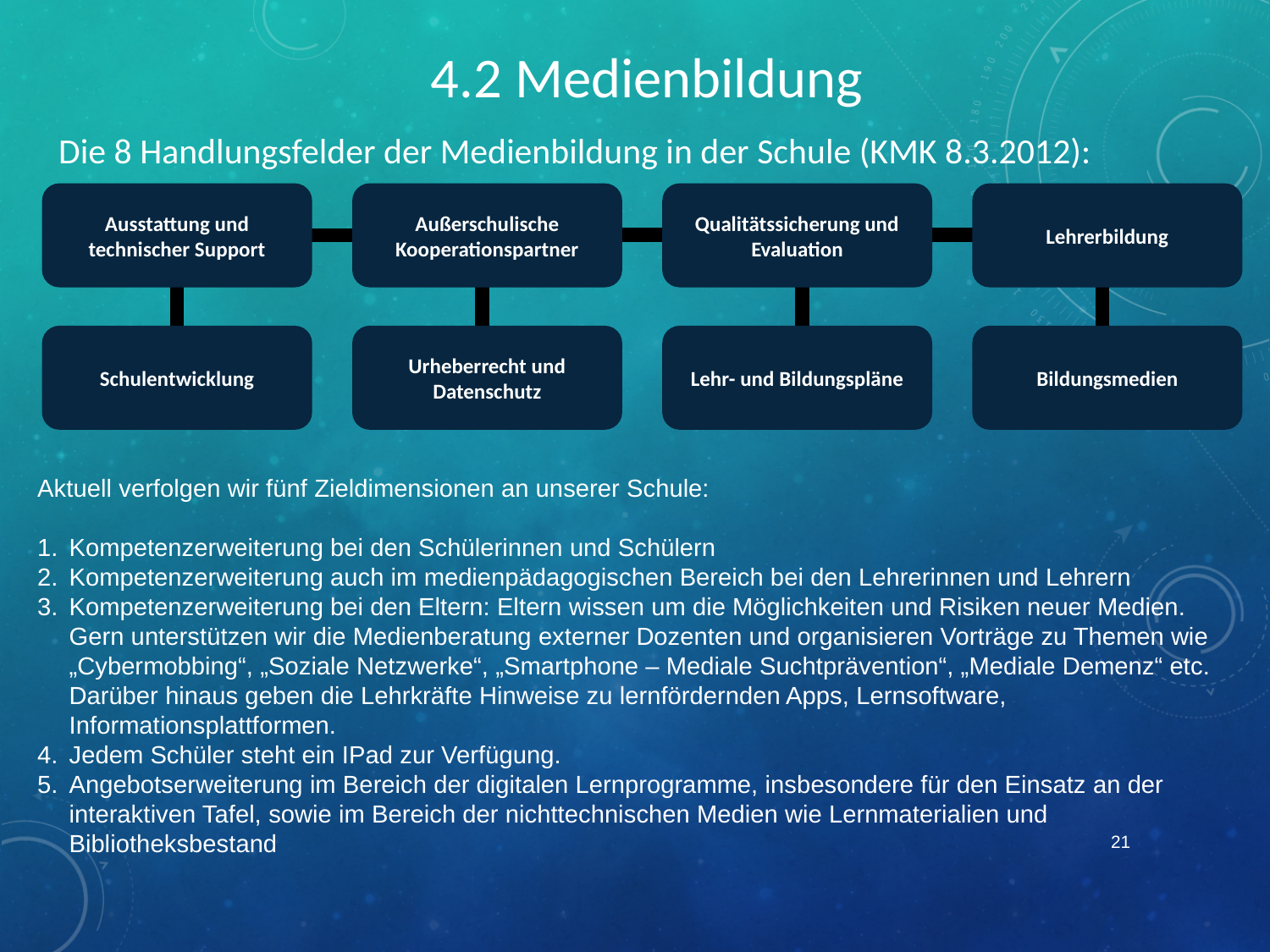

4.2 Medienbildung
Die 8 Handlungsfelder der Medienbildung in der Schule (KMK 8.3.2012):
Ausstattung und technischer Support
Außerschulische Kooperationspartner
Qualitätssicherung und Evaluation
Lehrerbildung
Schulentwicklung
Urheberrecht und Datenschutz
Lehr- und Bildungspläne
Bildungsmedien
Aktuell verfolgen wir fünf Zieldimensionen an unserer Schule:

Kompetenzerweiterung bei den Schülerinnen und Schülern
Kompetenzerweiterung auch im medienpädagogischen Bereich bei den Lehrerinnen und Lehrern
Kompetenzerweiterung bei den Eltern: Eltern wissen um die Möglichkeiten und Risiken neuer Medien. Gern unterstützen wir die Medienberatung externer Dozenten und organisieren Vorträge zu Themen wie „Cybermobbing“, „Soziale Netzwerke“, „Smartphone – Mediale Suchtprävention“, „Mediale Demenz“ etc. Darüber hinaus geben die Lehrkräfte Hinweise zu lernfördernden Apps, Lernsoftware, Informationsplattformen.
Jedem Schüler steht ein IPad zur Verfügung.
Angebotserweiterung im Bereich der digitalen Lernprogramme, insbesondere für den Einsatz an der interaktiven Tafel, sowie im Bereich der nichttechnischen Medien wie Lernmaterialien und Bibliotheksbestand

21